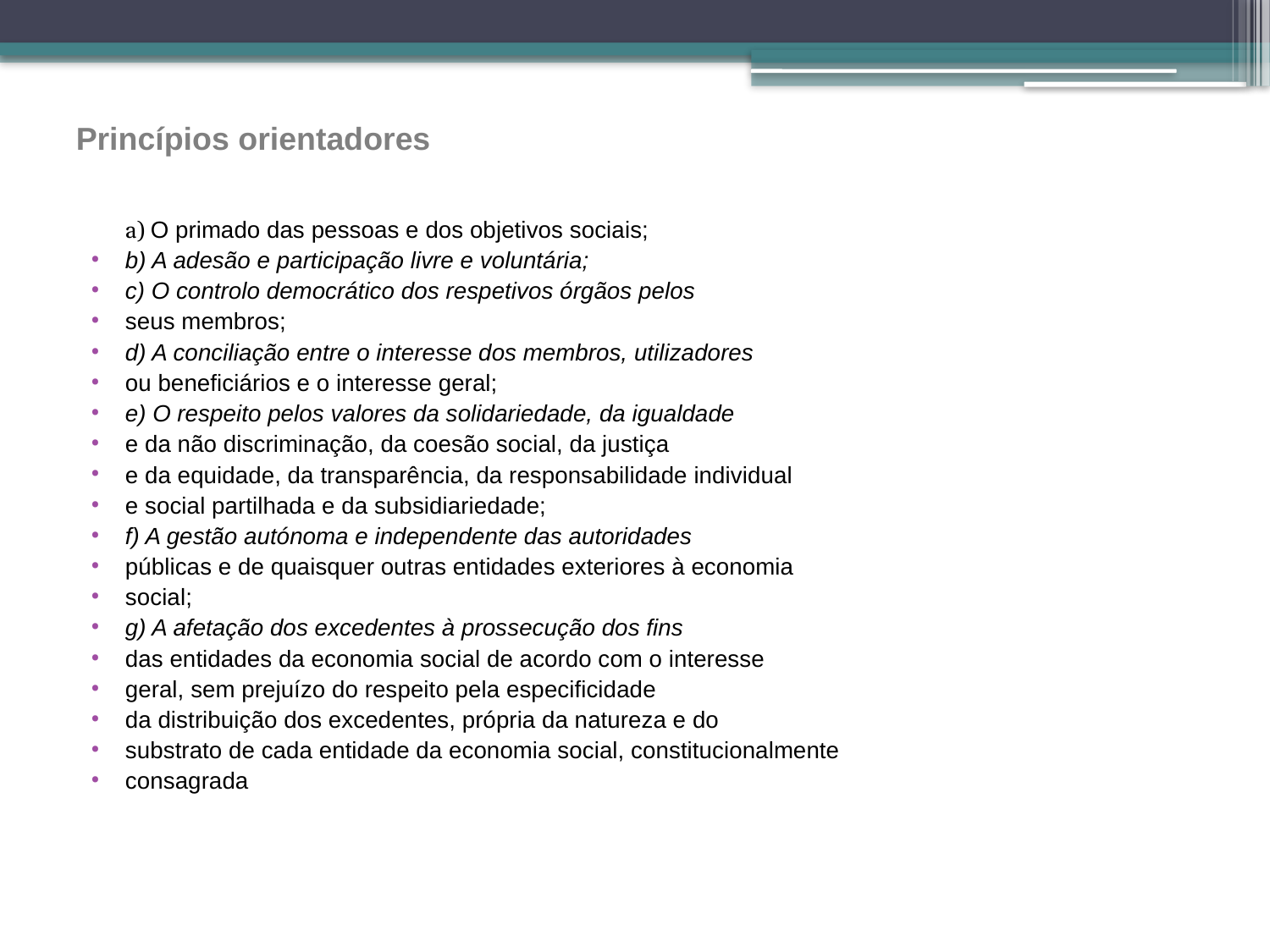

# Princípios orientadores
	a) O primado das pessoas e dos objetivos sociais;
b) A adesão e participação livre e voluntária;
c) O controlo democrático dos respetivos órgãos pelos
seus membros;
d) A conciliação entre o interesse dos membros, utilizadores
ou beneficiários e o interesse geral;
e) O respeito pelos valores da solidariedade, da igualdade
e da não discriminação, da coesão social, da justiça
e da equidade, da transparência, da responsabilidade individual
e social partilhada e da subsidiariedade;
f) A gestão autónoma e independente das autoridades
públicas e de quaisquer outras entidades exteriores à economia
social;
g) A afetação dos excedentes à prossecução dos fins
das entidades da economia social de acordo com o interesse
geral, sem prejuízo do respeito pela especificidade
da distribuição dos excedentes, própria da natureza e do
substrato de cada entidade da economia social, constitucionalmente
consagrada